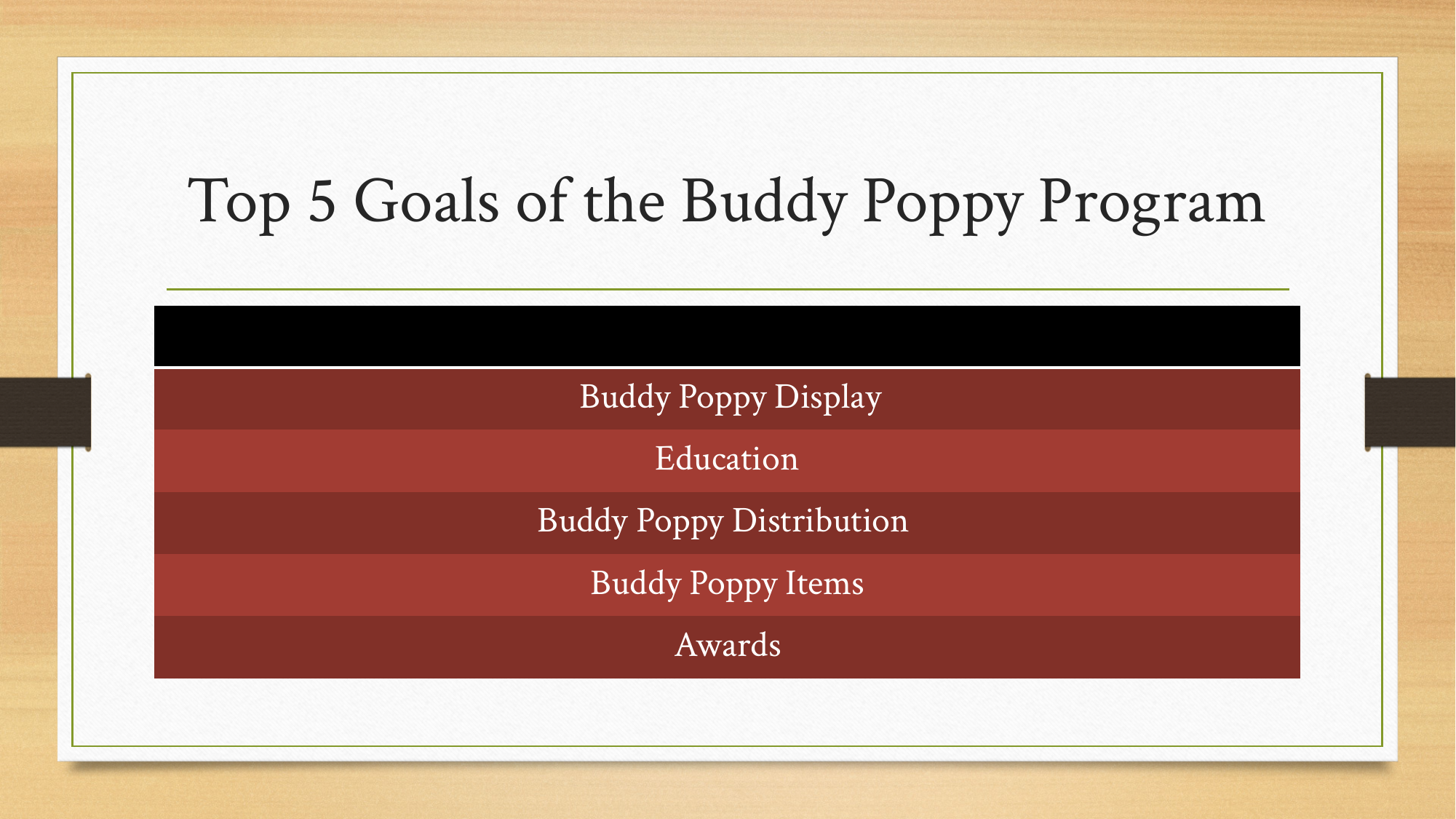

# Top 5 Goals of the Buddy Poppy Program
|  |
| --- |
| Buddy Poppy Display |
| Education |
| Buddy Poppy Distribution |
| Buddy Poppy Items |
| Awards |